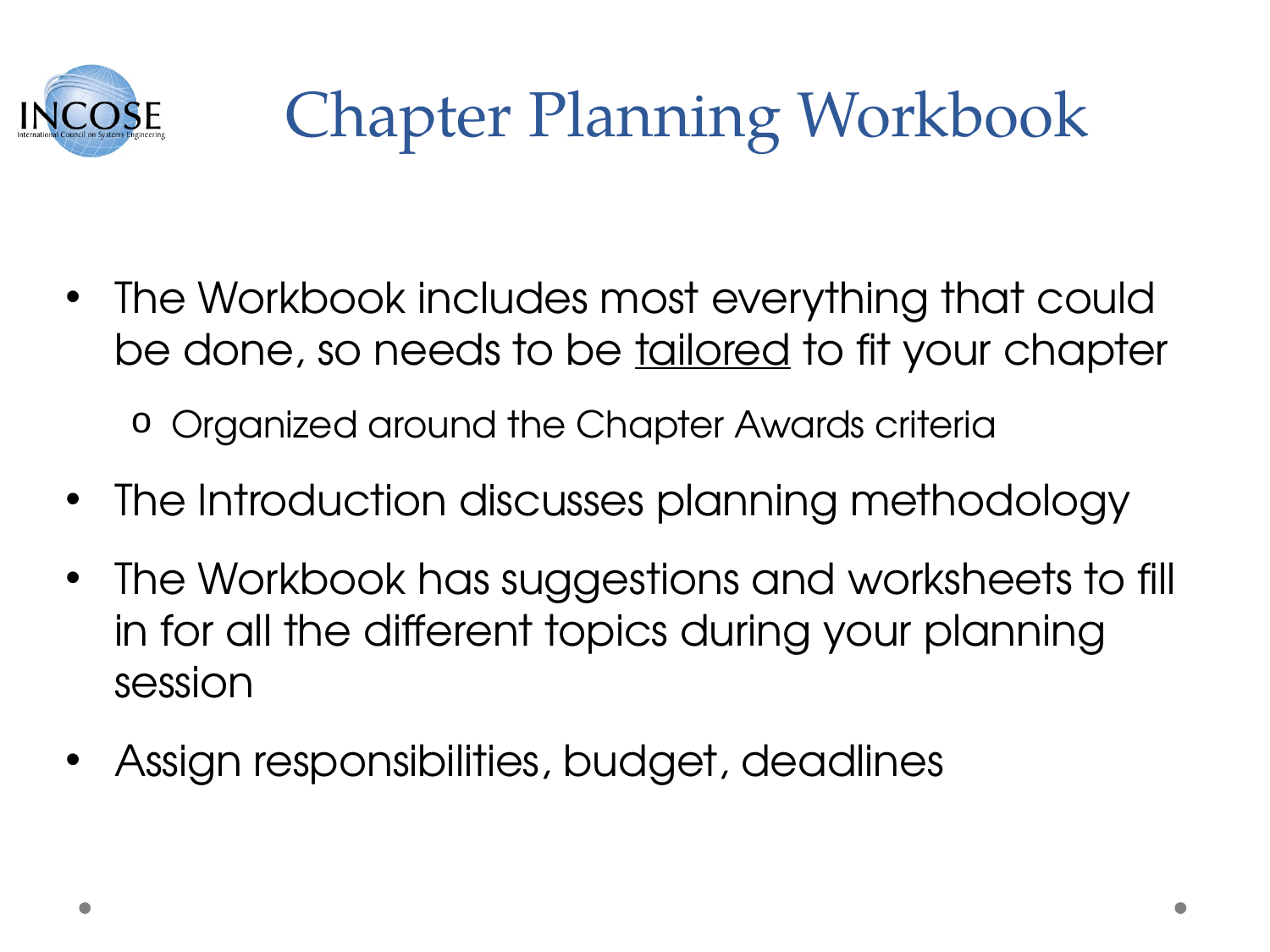

# Chapter Planning Workbook
The Workbook includes most everything that could be done, so needs to be tailored to fit your chapter
Organized around the Chapter Awards criteria
The Introduction discusses planning methodology
The Workbook has suggestions and worksheets to fill in for all the different topics during your planning session
Assign responsibilities, budget, deadlines